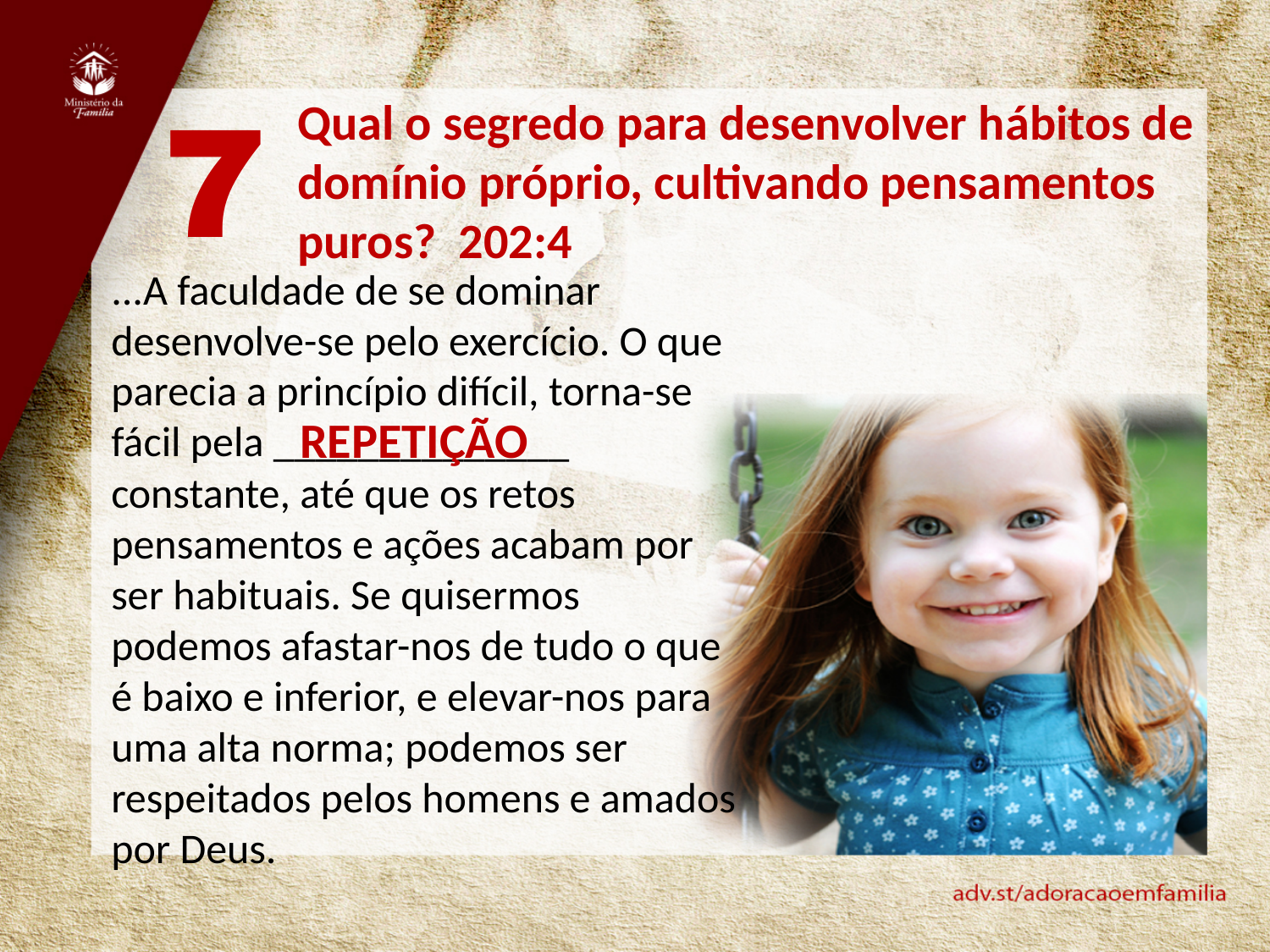

7
Qual o segredo para desenvolver hábitos de domínio próprio, cultivando pensamentos puros?  202:4
...A faculdade de se dominar desenvolve-se pelo exercício. O que parecia a princípio difícil, torna-se fácil pela ______________ constante, até que os retos pensamentos e ações acabam por ser habituais. Se quisermos podemos afastar-nos de tudo o que é baixo e inferior, e elevar-nos para uma alta norma; podemos ser respeitados pelos homens e amados por Deus.
repetição